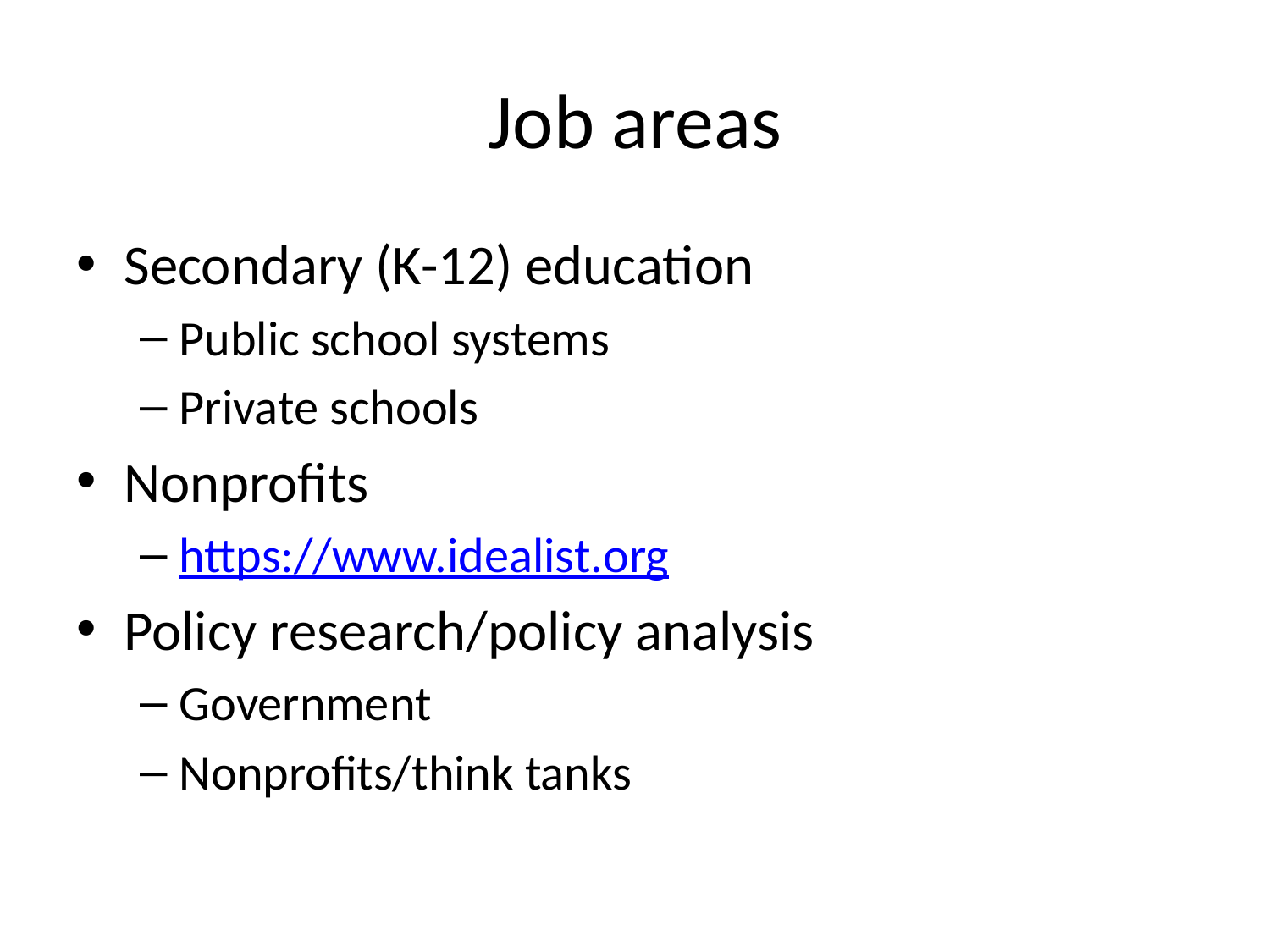

# Job areas
Secondary (K-12) education
Public school systems
Private schools
Nonprofits
https://www.idealist.org
Policy research/policy analysis
Government
Nonprofits/think tanks